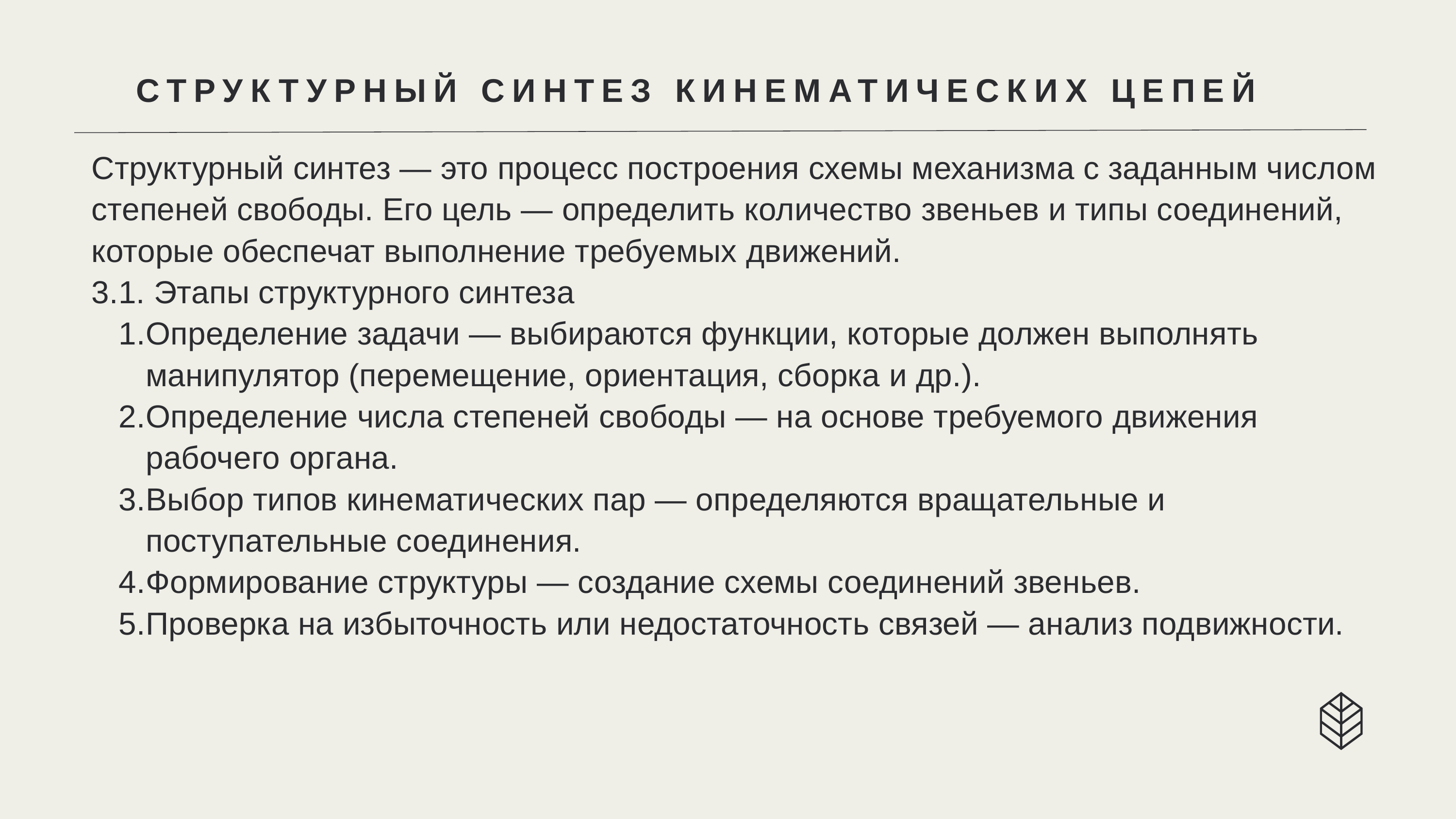

СТРУКТУРНЫЙ СИНТЕЗ КИНЕМАТИЧЕСКИХ ЦЕПЕЙ

Структурный синтез — это процесс построения схемы механизма с заданным числом степеней свободы. Его цель — определить количество звеньев и типы соединений, которые обеспечат выполнение требуемых движений.
3.1. Этапы структурного синтеза
Определение задачи — выбираются функции, которые должен выполнять манипулятор (перемещение, ориентация, сборка и др.).
Определение числа степеней свободы — на основе требуемого движения рабочего органа.
Выбор типов кинематических пар — определяются вращательные и поступательные соединения.
Формирование структуры — создание схемы соединений звеньев.
Проверка на избыточность или недостаточность связей — анализ подвижности.